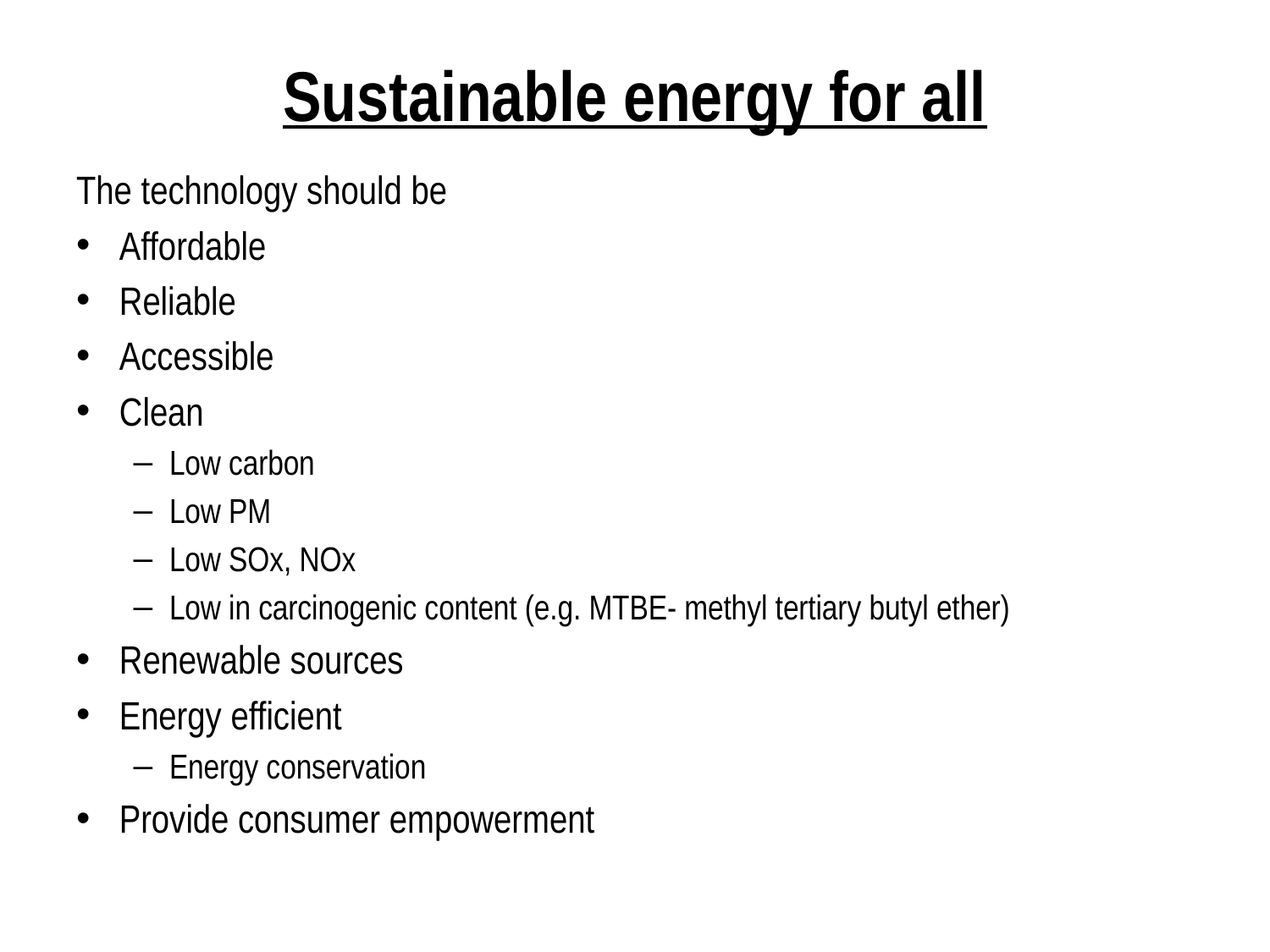

# Sustainable energy for all
The technology should be
Affordable
Reliable
Accessible
Clean
Low carbon
Low PM
Low SOx, NOx
Low in carcinogenic content (e.g. MTBE- methyl tertiary butyl ether)
Renewable sources
Energy efficient
Energy conservation
Provide consumer empowerment